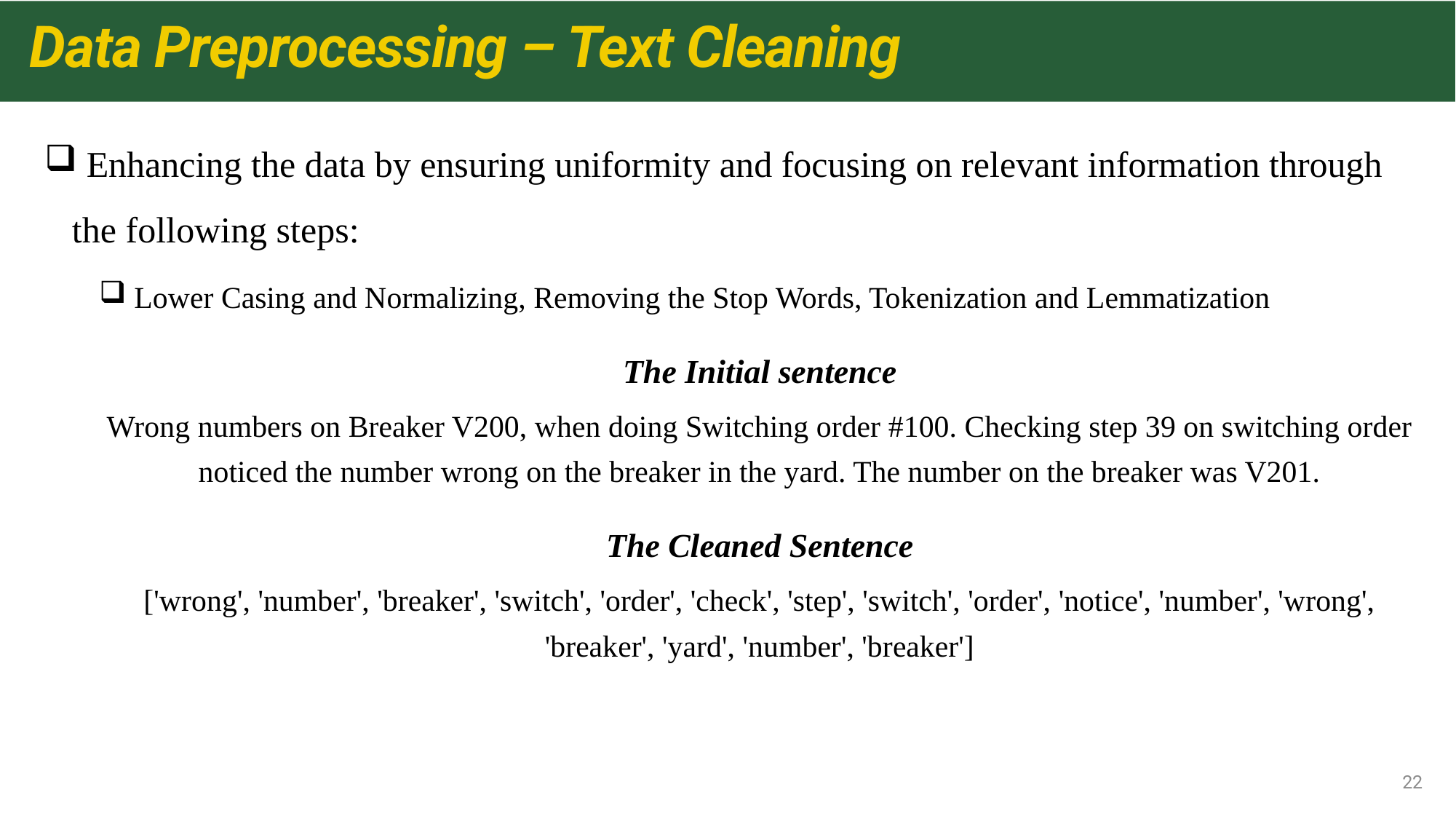

# Data Preprocessing – Text Cleaning
 Enhancing the data by ensuring uniformity and focusing on relevant information through the following steps:
 Lower Casing and Normalizing, Removing the Stop Words, Tokenization and Lemmatization
The Initial sentence
Wrong numbers on Breaker V200, when doing Switching order #100. Checking step 39 on switching order noticed the number wrong on the breaker in the yard. The number on the breaker was V201.
The Cleaned Sentence
['wrong', 'number', 'breaker', 'switch', 'order', 'check', 'step', 'switch', 'order', 'notice', 'number', 'wrong', 'breaker', 'yard', 'number', 'breaker']

22